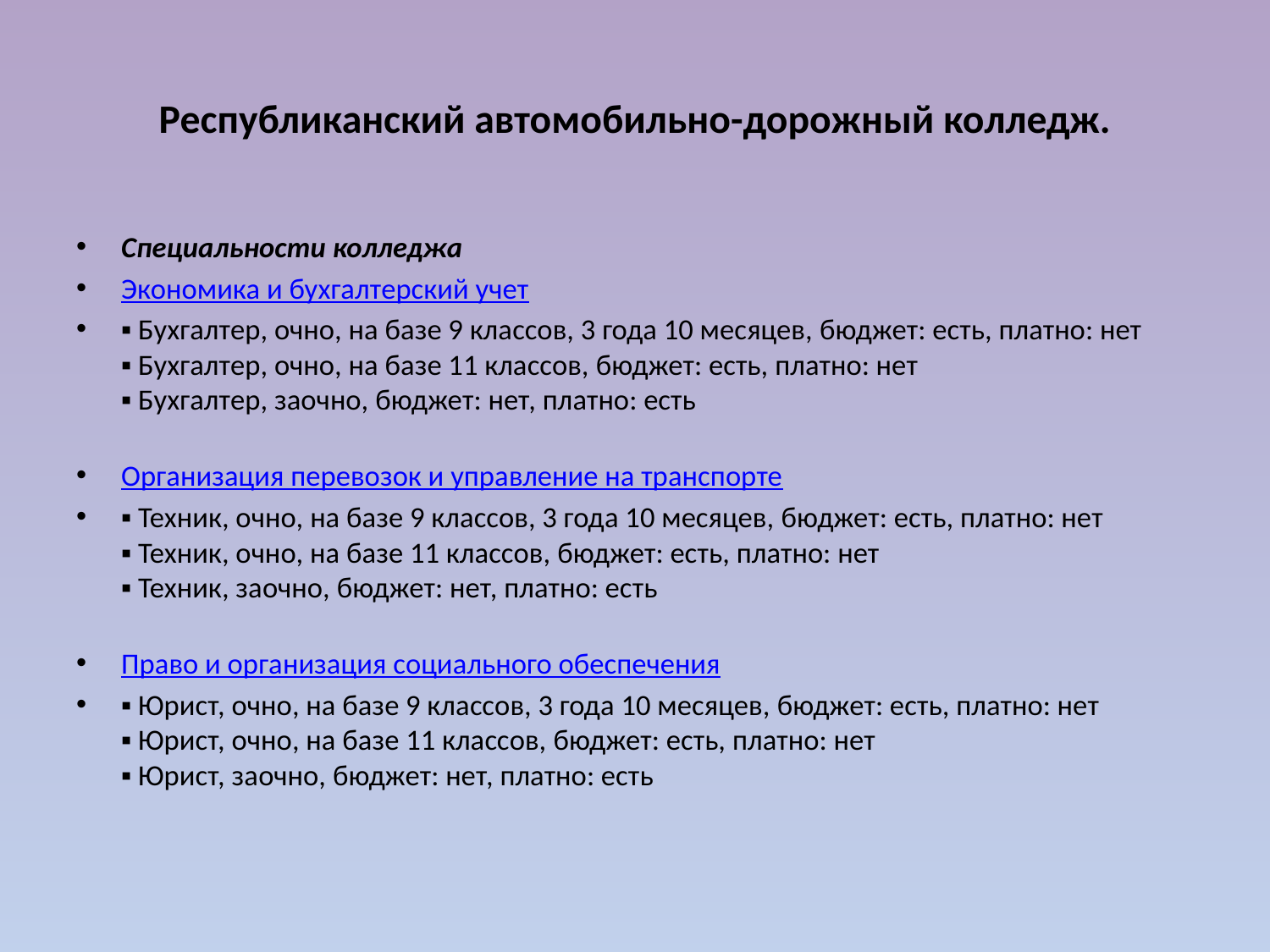

# Республиканский автомобильно-дорожный колледж.
Специальности колледжа
Экономика и бухгалтерский учет
▪ Бухгалтер, очно, на базе 9 классов, 3 года 10 месяцев, бюджет: есть, платно: нет
▪ Бухгалтер, очно, на базе 11 классов, бюджет: есть, платно: нет
▪ Бухгалтер, заочно, бюджет: нет, платно: есть
Организация перевозок и управление на транспорте
▪ Техник, очно, на базе 9 классов, 3 года 10 месяцев, бюджет: есть, платно: нет
▪ Техник, очно, на базе 11 классов, бюджет: есть, платно: нет
▪ Техник, заочно, бюджет: нет, платно: есть
Право и организация социального обеспечения
▪ Юрист, очно, на базе 9 классов, 3 года 10 месяцев, бюджет: есть, платно: нет
▪ Юрист, очно, на базе 11 классов, бюджет: есть, платно: нет
▪ Юрист, заочно, бюджет: нет, платно: есть